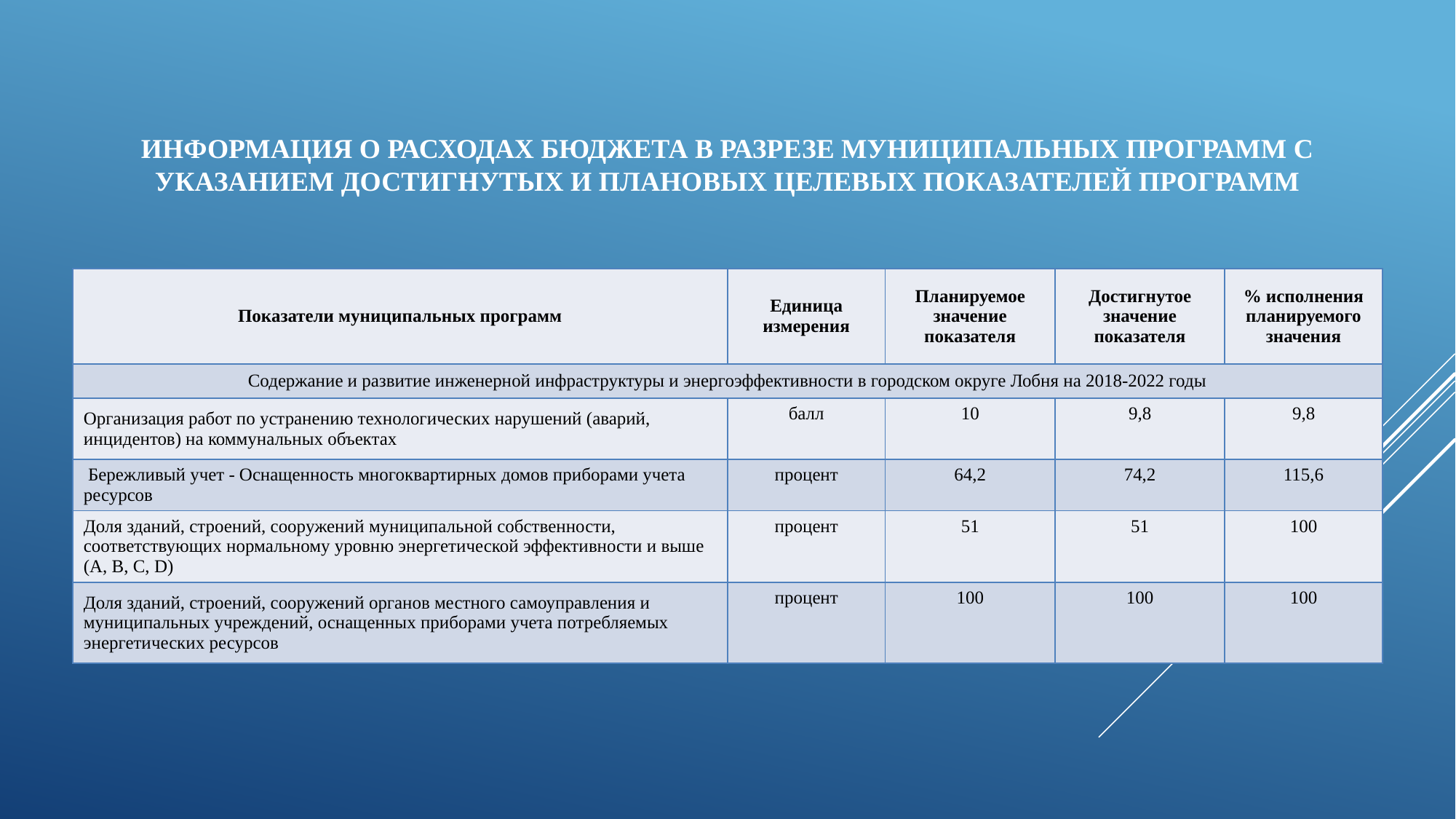

# Информация о расходах бюджета в разрезе муниципальных программ с указанием достигнутых и плановых целевых показателей программ
| Показатели муниципальных программ | Единица измерения | Планируемое значение показателя | Достигнутое значение показателя | % исполнения планируемого значения |
| --- | --- | --- | --- | --- |
| Содержание и развитие инженерной инфраструктуры и энергоэффективности в городском округе Лобня на 2018-2022 годы |  |  |  |  |
| Организация работ по устранению технологических нарушений (аварий, инцидентов) на коммунальных объектах | балл | 10 | 9,8 | 9,8 |
| Бережливый учет - Оснащенность многоквартирных домов приборами учета ресурсов | процент | 64,2 | 74,2 | 115,6 |
| Доля зданий, строений, сооружений муниципальной собственности, соответствующих нормальному уровню энергетической эффективности и выше (А, B, C, D) | процент | 51 | 51 | 100 |
| Доля зданий, строений, сооружений органов местного самоуправления и муниципальных учреждений, оснащенных приборами учета потребляемых энергетических ресурсов | процент | 100 | 100 | 100 |